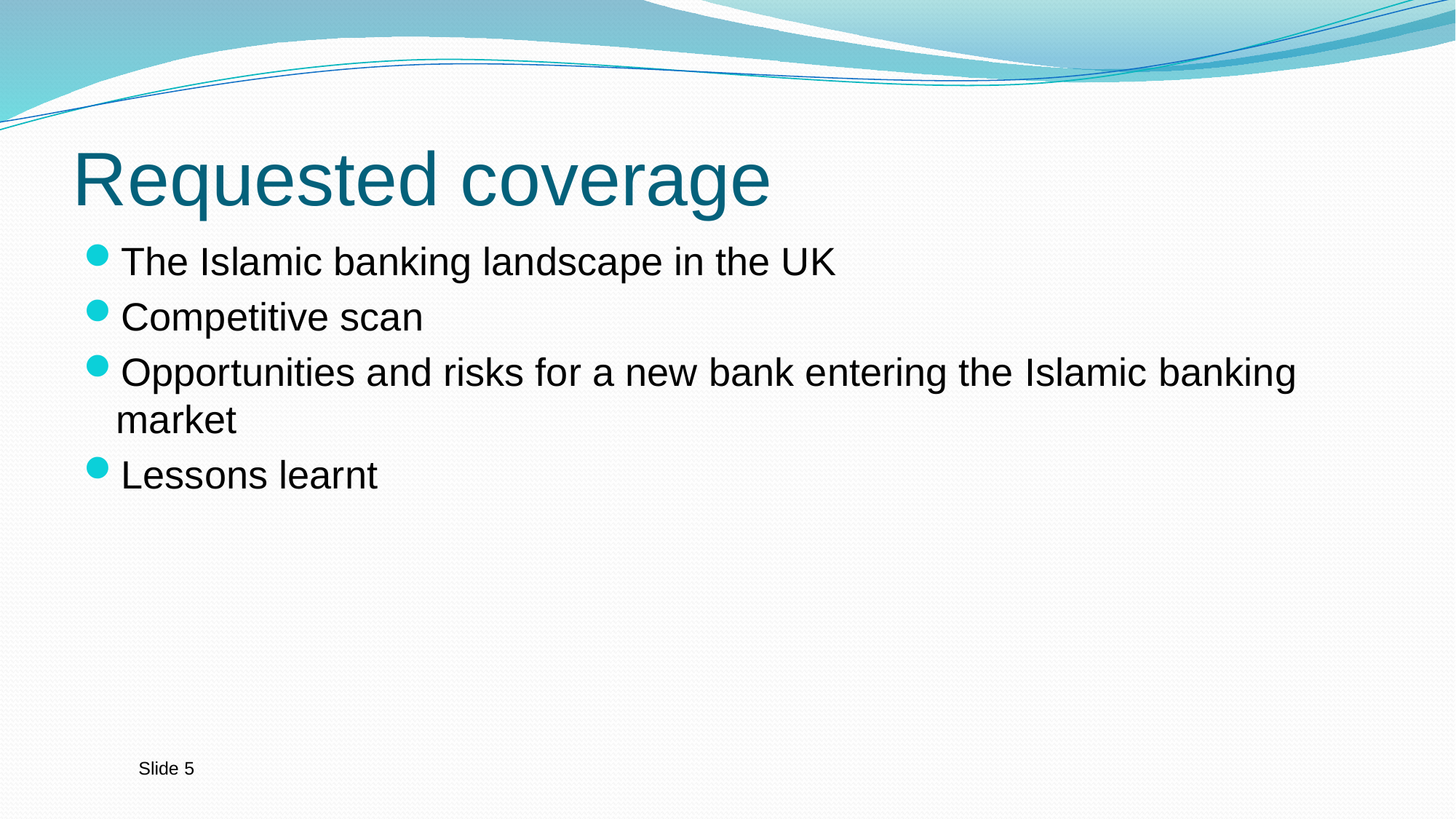

# Requested coverage
The Islamic banking landscape in the UK
Competitive scan
Opportunities and risks for a new bank entering the Islamic banking market
Lessons learnt
Slide 5